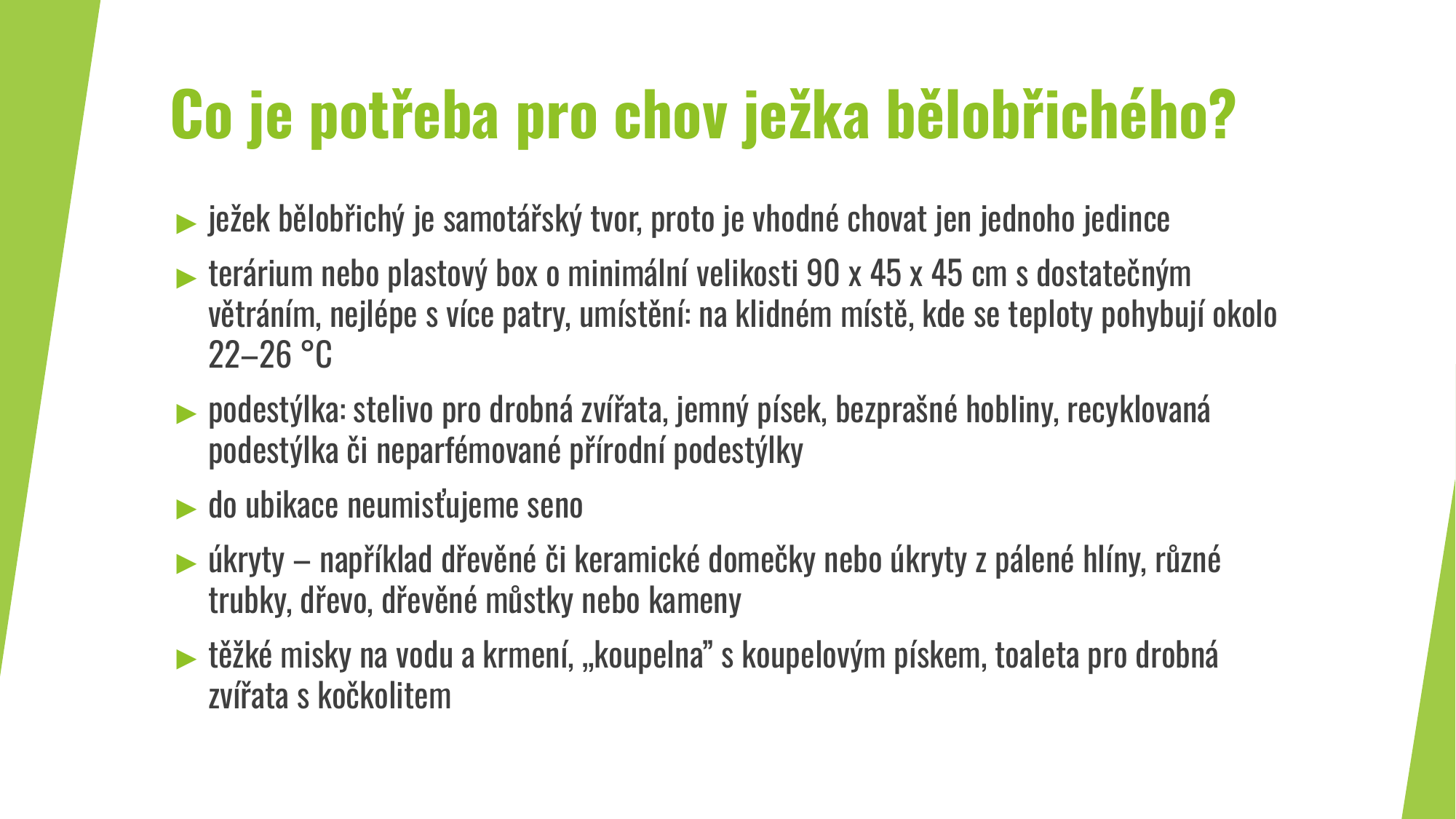

# Co je potřeba pro chov ježka bělobřichého?
ježek bělobřichý je samotářský tvor, proto je vhodné chovat jen jednoho jedince
terárium nebo plastový box o minimální velikosti 90 x 45 x 45 cm s dostatečným větráním, nejlépe s více patry, umístění: na klidném místě, kde se teploty pohybují okolo 22–26 °C
podestýlka: stelivo pro drobná zvířata, jemný písek, bezprašné hobliny, recyklovaná podestýlka či neparfémované přírodní podestýlky
do ubikace neumisťujeme seno
úkryty – například dřevěné či keramické domečky nebo úkryty z pálené hlíny, různé trubky, dřevo, dřevěné můstky nebo kameny
těžké misky na vodu a krmení, „koupelna” s koupelovým pískem, toaleta pro drobná zvířata s kočkolitem